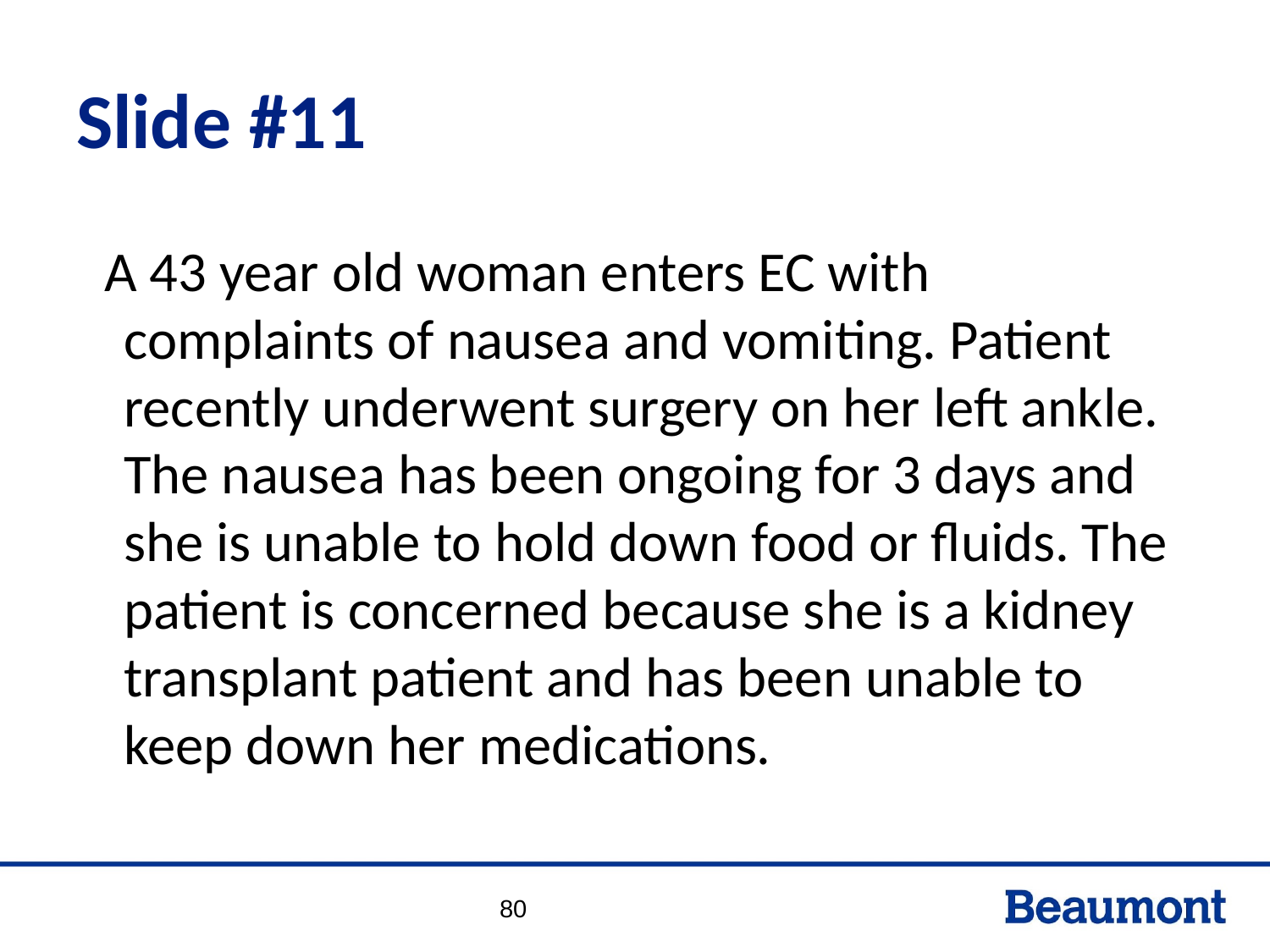

# Slide #11
A 43 year old woman enters EC with complaints of nausea and vomiting. Patient recently underwent surgery on her left ankle. The nausea has been ongoing for 3 days and she is unable to hold down food or fluids. The patient is concerned because she is a kidney transplant patient and has been unable to keep down her medications.
80